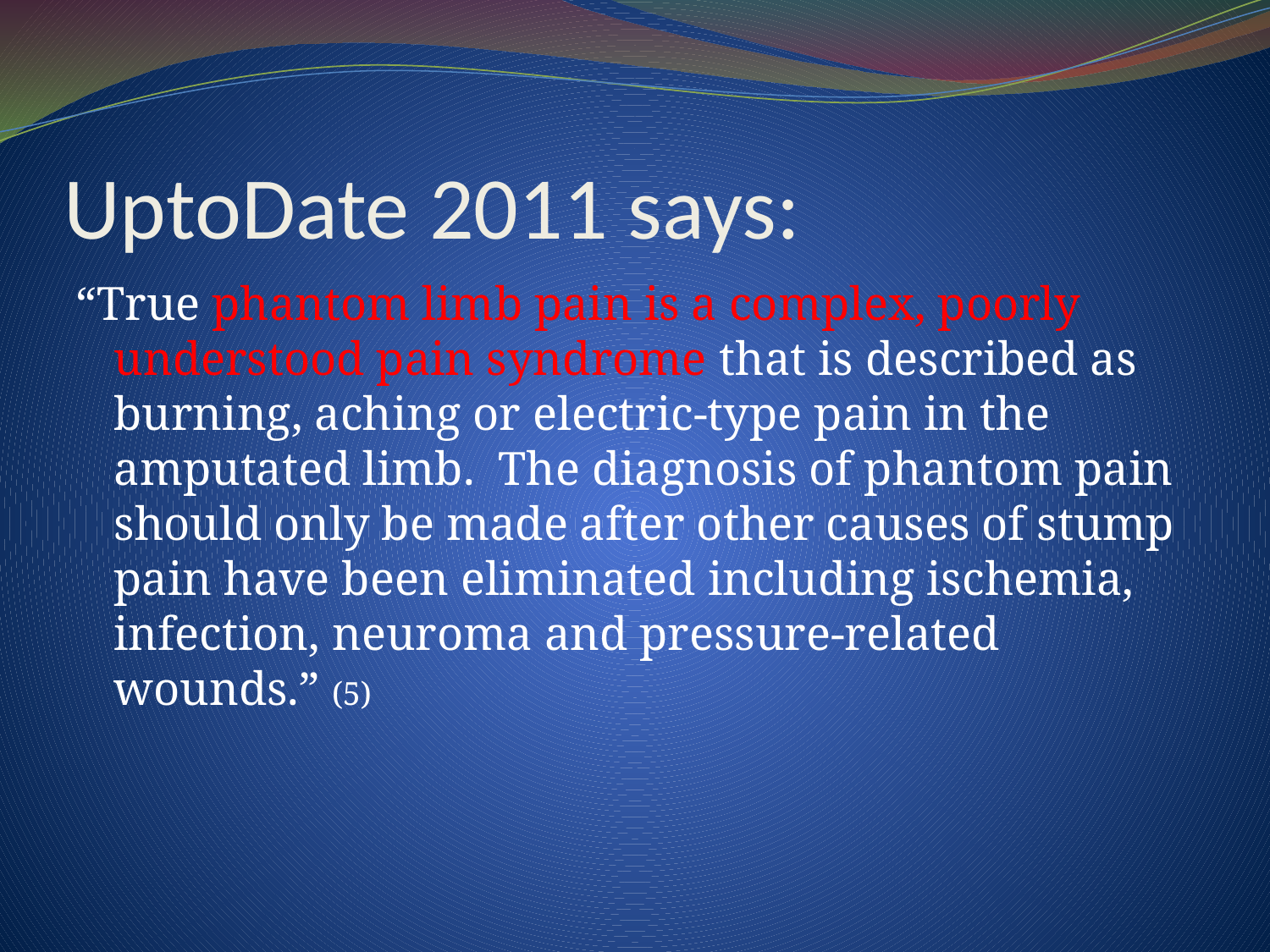

# UptoDate 2011 says:
“True phantom limb pain is a complex, poorly understood pain syndrome that is described as burning, aching or electric-type pain in the amputated limb.  The diagnosis of phantom pain should only be made after other causes of stump pain have been eliminated including ischemia, infection, neuroma and pressure-related wounds.” (5)